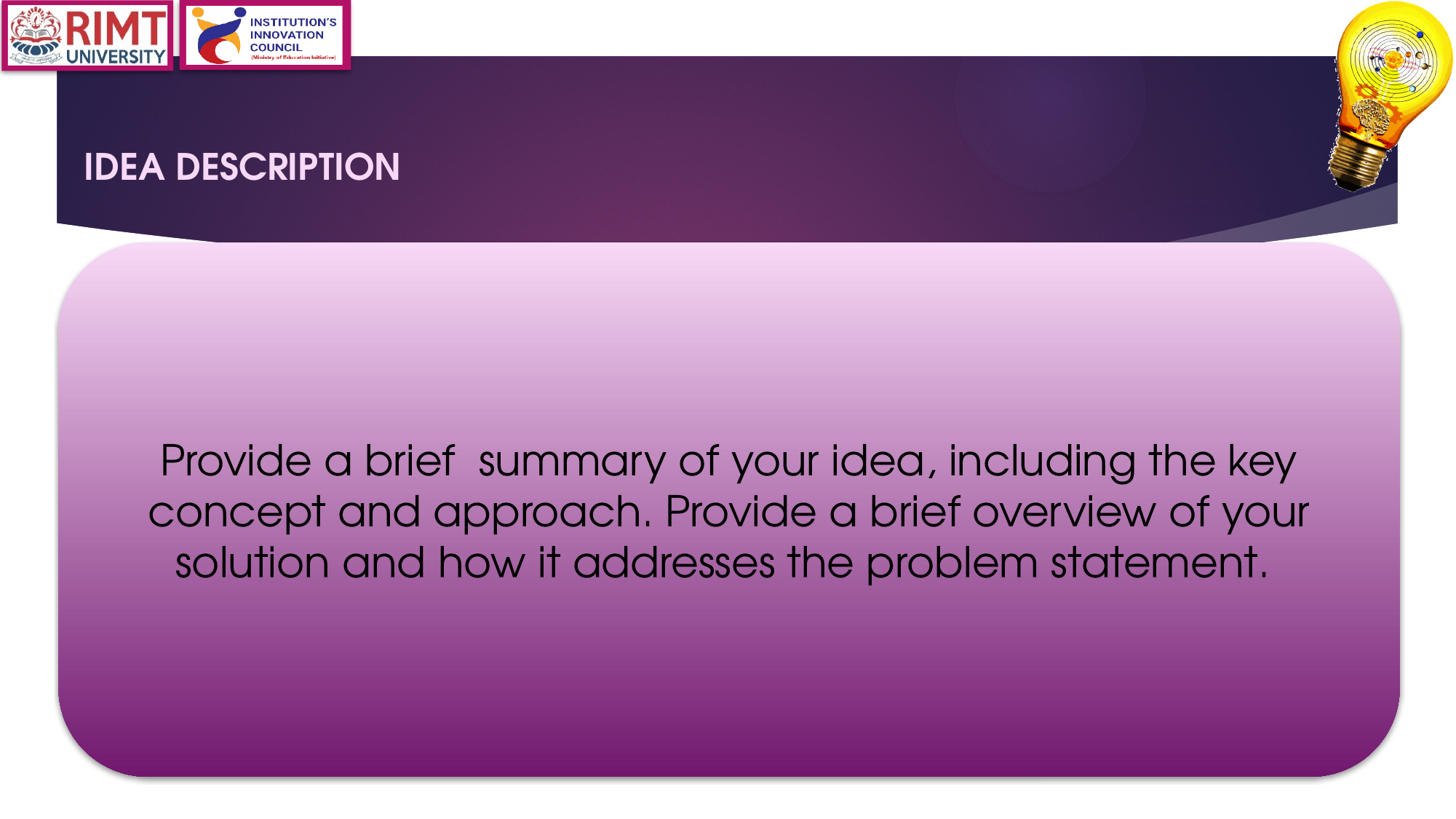

IDEA DESCRIPTION
Provide a brief  summary of your idea, including the key concept and approach. Provide a brief overview of your solution and how it addresses the problem statement.